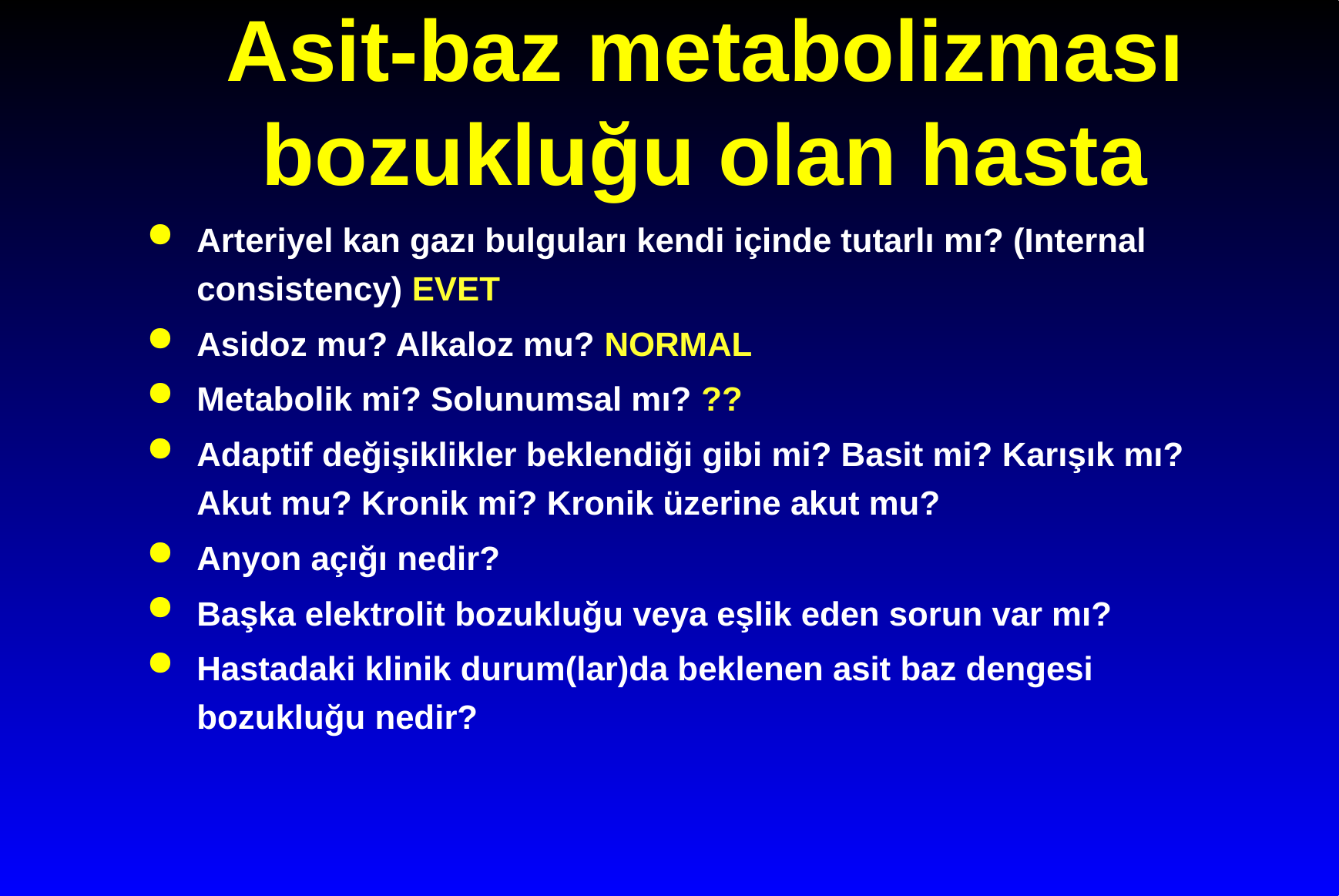

# Asit-baz metabolizması bozukluğu olan hasta
Arteriyel kan gazı bulguları kendi içinde tutarlı mı? (Internal consistency) EVET
Asidoz mu? Alkaloz mu? NORMAL
Metabolik mi? Solunumsal mı? ??
Adaptif değişiklikler beklendiği gibi mi? Basit mi? Karışık mı? Akut mu? Kronik mi? Kronik üzerine akut mu?
Anyon açığı nedir?
Başka elektrolit bozukluğu veya eşlik eden sorun var mı?
Hastadaki klinik durum(lar)da beklenen asit baz dengesi bozukluğu nedir?